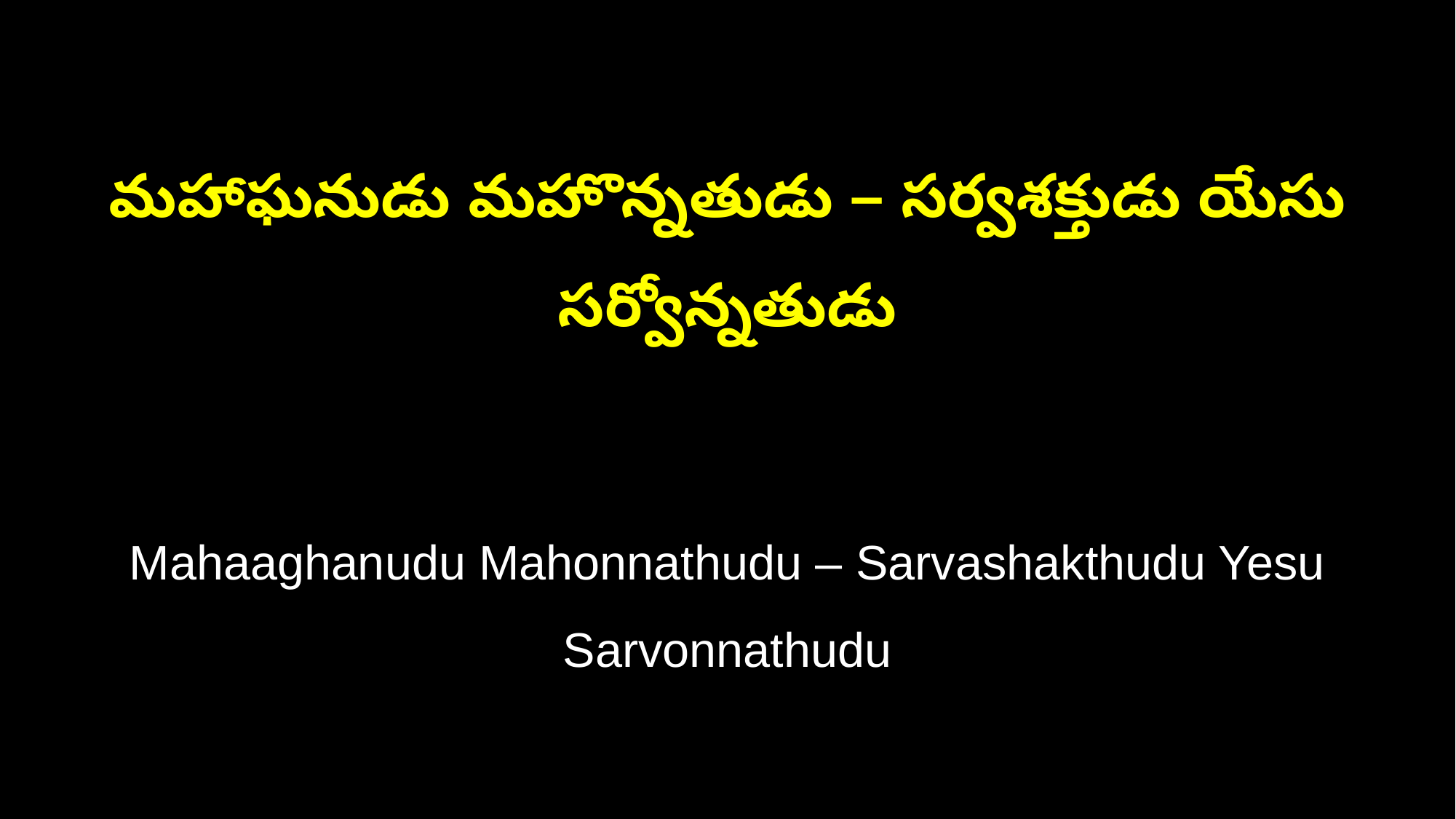

మహాఘనుడు మహొన్నతుడు – సర్వశక్తుడు యేసు సర్వోన్నతుడు
Mahaaghanudu Mahonnathudu – Sarvashakthudu Yesu Sarvonnathudu